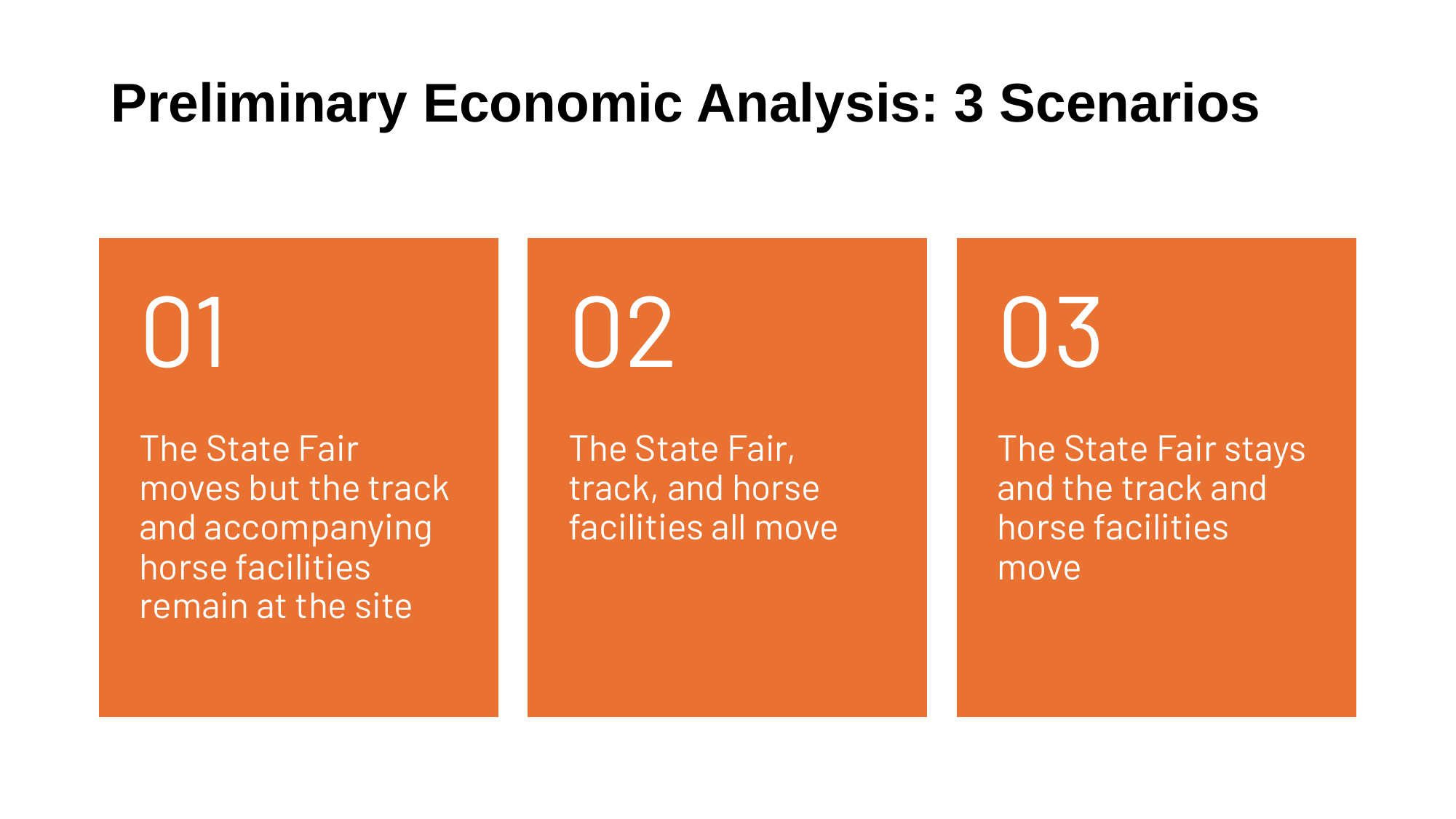

# Preliminary Economic Analysis: 3 Scenarios
The State Fair moves but the track and accompanying horse facilities remain at the site
01
The State Fair, track, and horse facilities all move
02
The State Fair stays and the track and horse facilities move
03